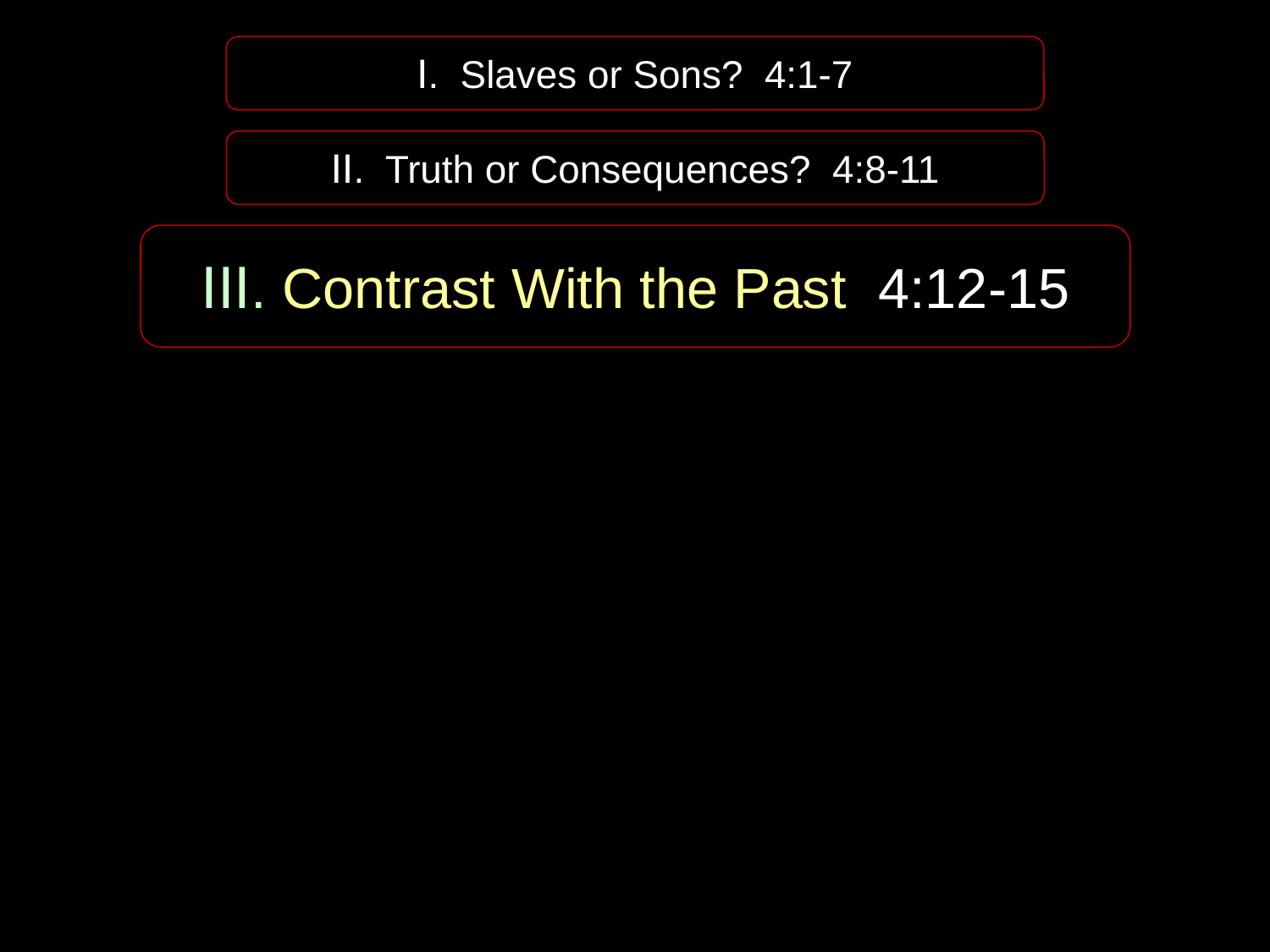

I.  Slaves or Sons?  4:1-7
II.  Truth or Consequences?  4:8-11
III. Contrast With the Past  4:12-15